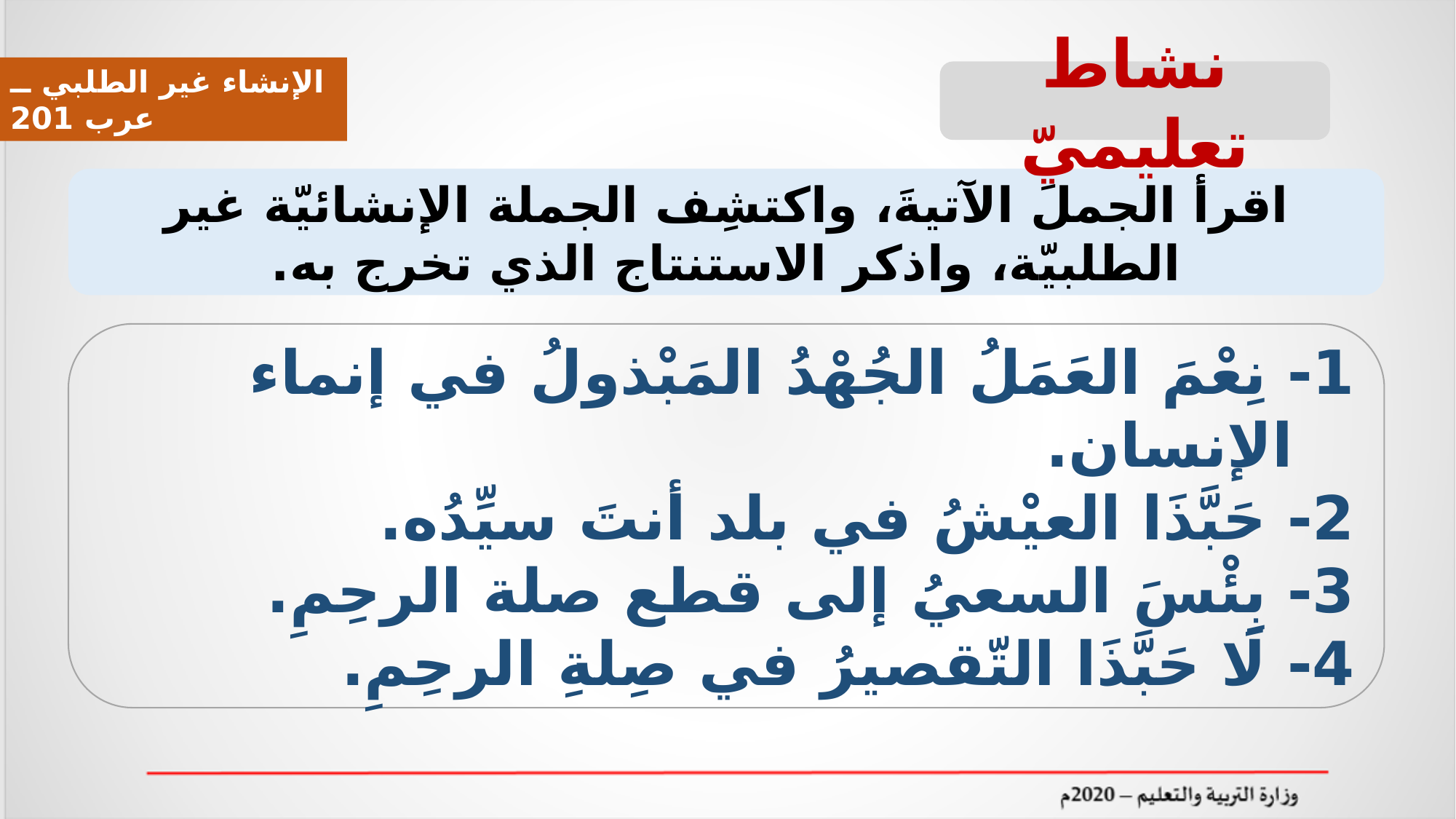

الإنشاء غير الطلبي ــ عرب 201
نشاط تعليميّ
اقرأ الجملَ الآتيةَ، واكتشِف الجملة الإنشائيّة غير الطلبيّة، واذكر الاستنتاج الذي تخرج به.

1- نِعْمَ العَمَلُ الجُهْدُ المَبْذولُ في إنماء الإنسان.
2- حَبَّذَا العيْشُ في بلد أنتَ سيِّدُه.
3- بِئْسَ السعيُ إلى قطع صلة الرحِمِ.
4- لَا حَبَّذَا التّقصيرُ في صِلةِ الرحِمِ.